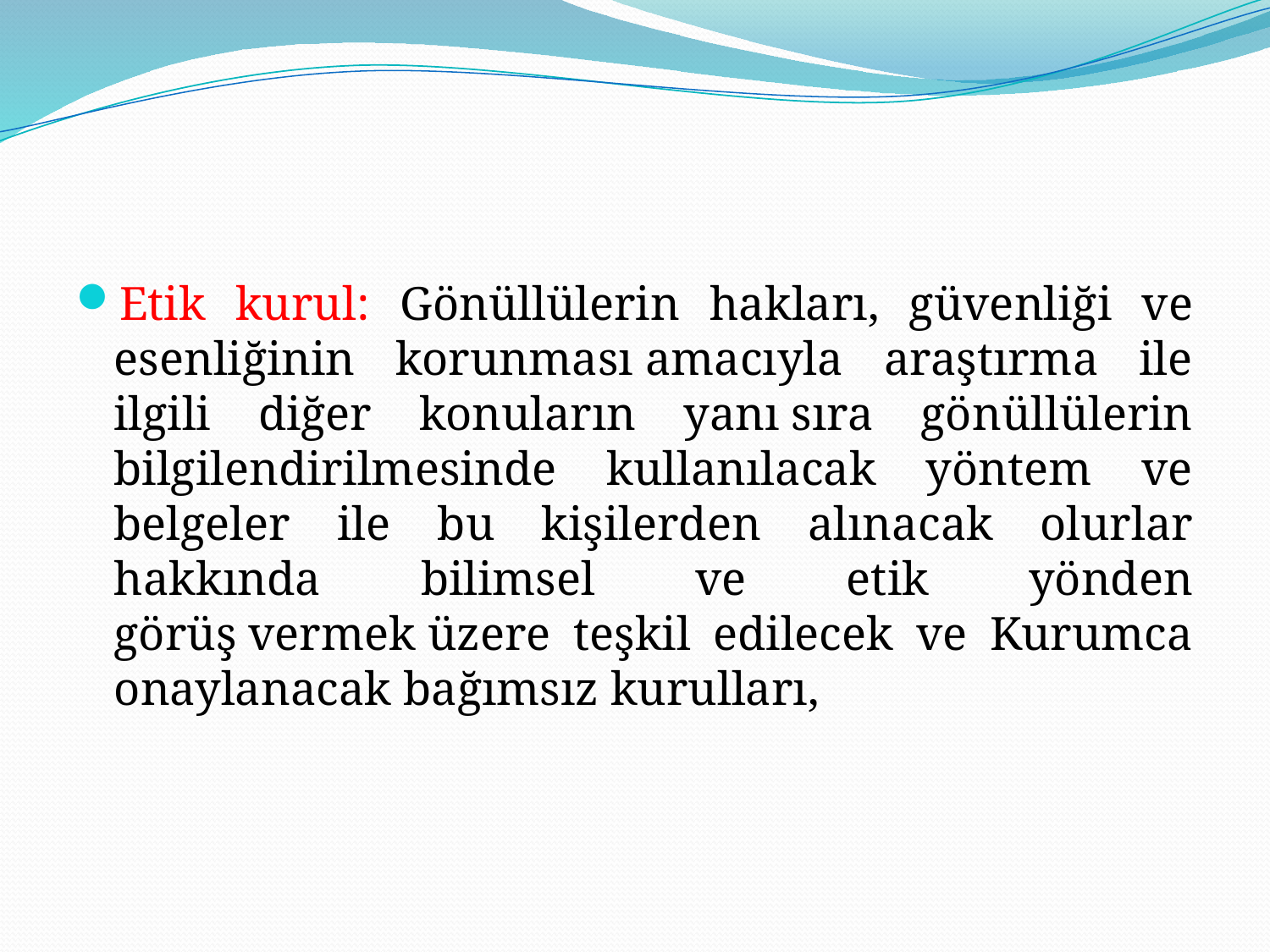

#
Etik kurul: Gönüllülerin hakları, güvenliği ve esenliğinin korunması amacıyla araştırma ile ilgili diğer konuların yanı sıra gönüllülerin bilgilendirilmesinde kullanılacak yöntem ve belgeler ile bu kişilerden alınacak olurlar hakkında bilimsel ve etik yönden görüş vermek üzere teşkil edilecek ve Kurumca onaylanacak bağımsız kurulları,